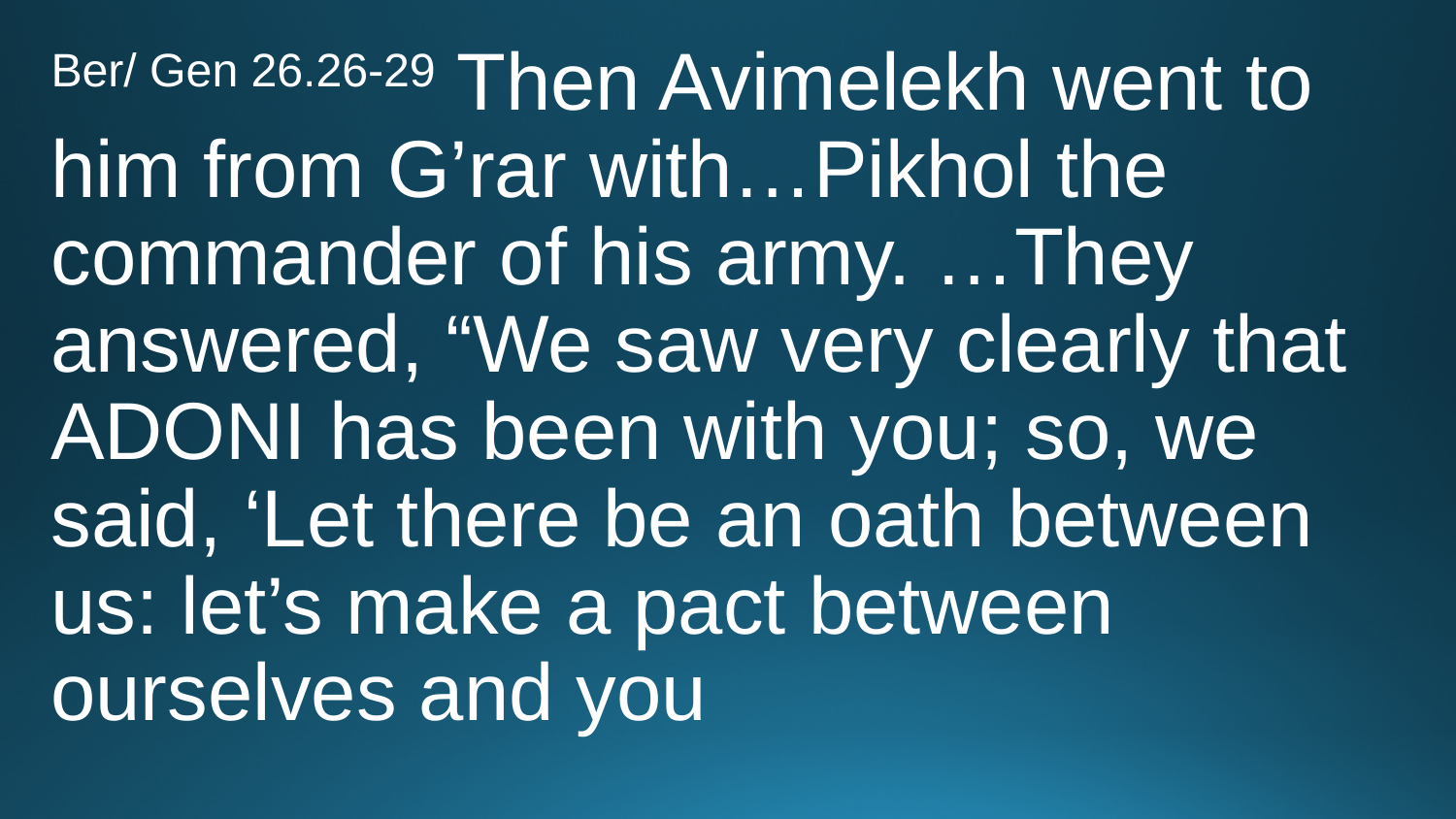

Ber/ Gen 26.26-29 Then Avimelekh went to him from G’rar with…Pikhol the commander of his army. …They answered, “We saw very clearly that Adoni has been with you; so, we said, ‘Let there be an oath between us: let’s make a pact between ourselves and you